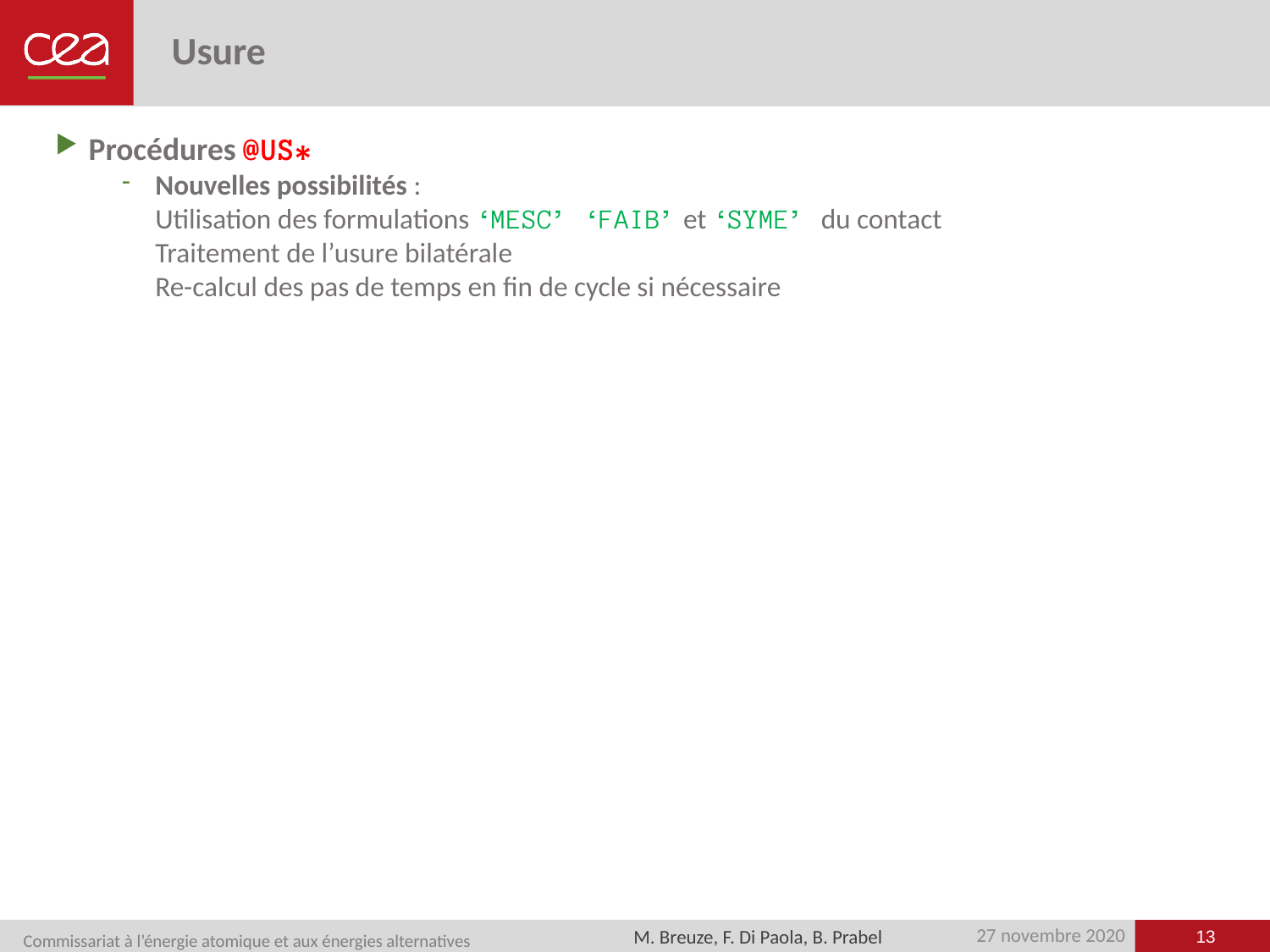

# Usure
Procédures @US*
Nouvelles possibilités :
Utilisation des formulations ‘MESC’ ‘FAIB’ et ‘SYME’ du contact
Traitement de l’usure bilatérale
Re-calcul des pas de temps en fin de cycle si nécessaire
13